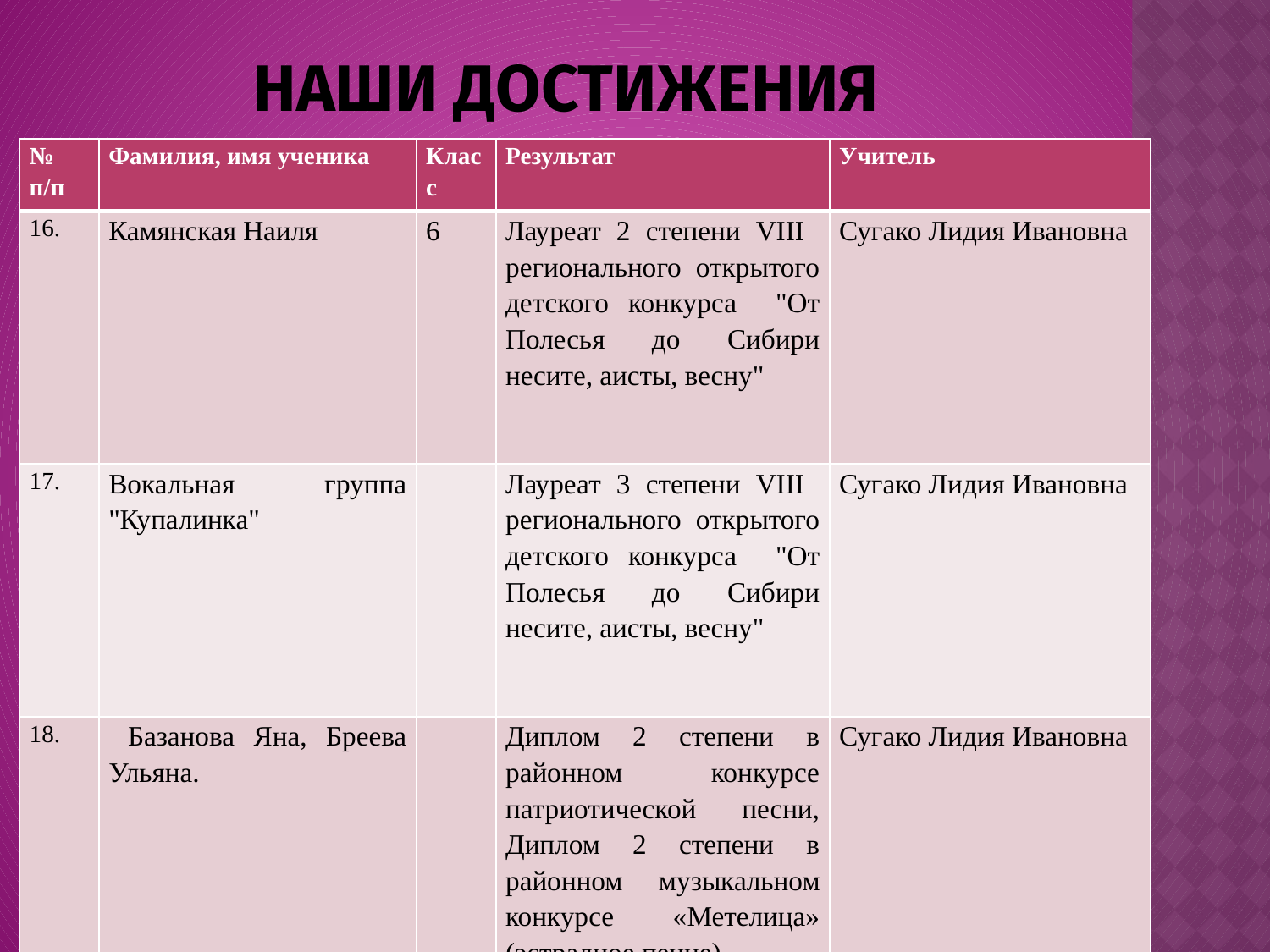

# НАШИ ДОСТИЖЕНИЯ
| № п/п | Фамилия, имя ученика | Класс | Результат | Учитель |
| --- | --- | --- | --- | --- |
| 16. | Камянская Наиля | 6 | Лауреат 2 степени VIII регионального открытого детского конкурса "От Полесья до Сибири несите, аисты, весну" | Сугако Лидия Ивановна |
| 17. | Вокальная группа "Купалинка" |  | Лауреат 3 степени VIII регионального открытого детского конкурса "От Полесья до Сибири несите, аисты, весну" | Сугако Лидия Ивановна |
| 18. | Базанова Яна, Бреева Ульяна. |  | Диплом 2 степени в районном конкурсе патриотической песни, Диплом 2 степени в районном музыкальном конкурсе «Метелица» (эстрадное пение) | Сугако Лидия Ивановна |